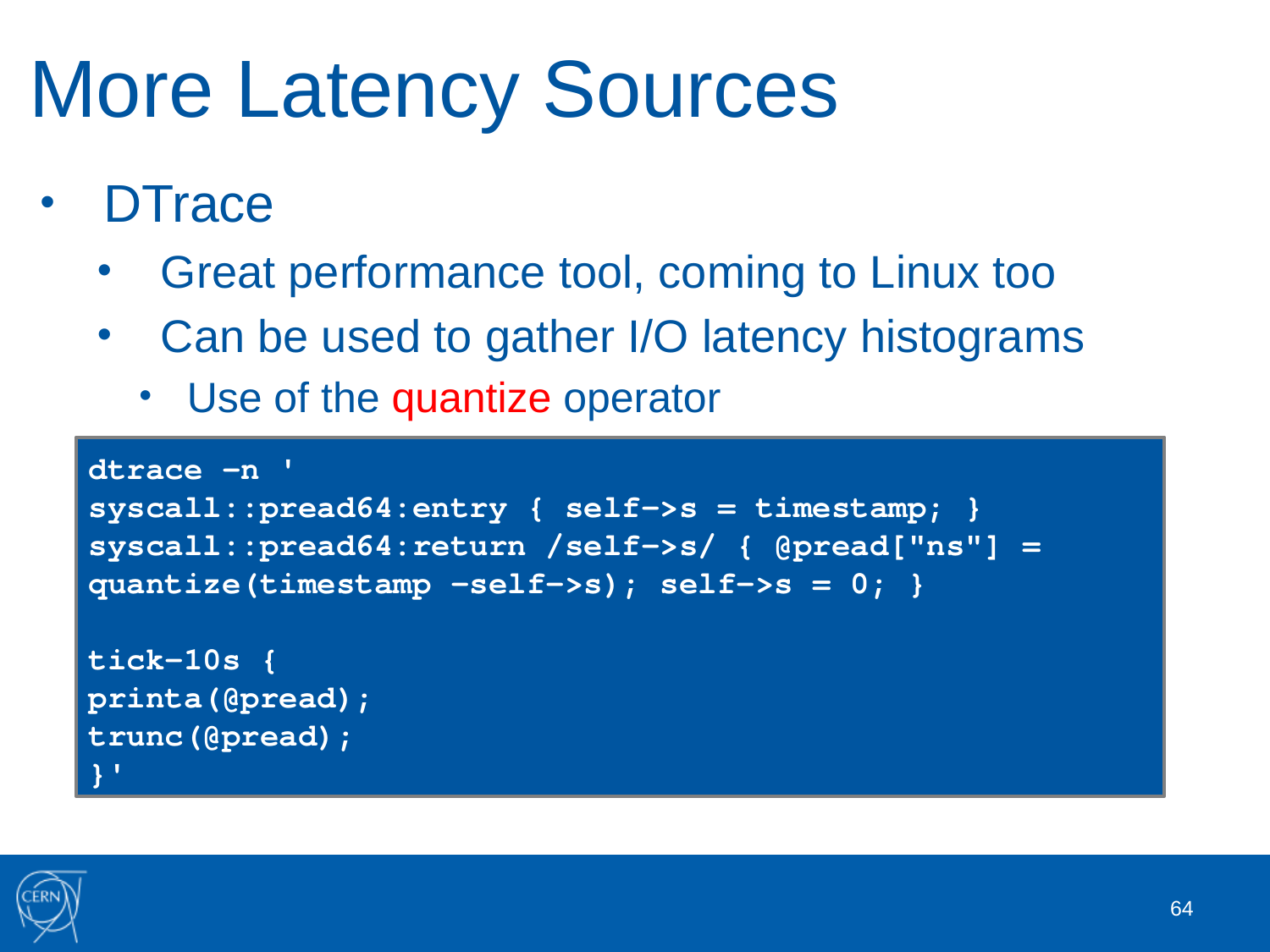

# More Latency Sources
DTrace
Great performance tool, coming to Linux too
Can be used to gather I/O latency histograms
Use of the quantize operator

dtrace -n '
syscall::pread64:entry { self->s = timestamp; }
syscall::pread64:return /self->s/ { @pread["ns"] = quantize(timestamp -self->s); self->s = 0; }

tick-10s {
printa(@pread);
trunc(@pread);
}'
64